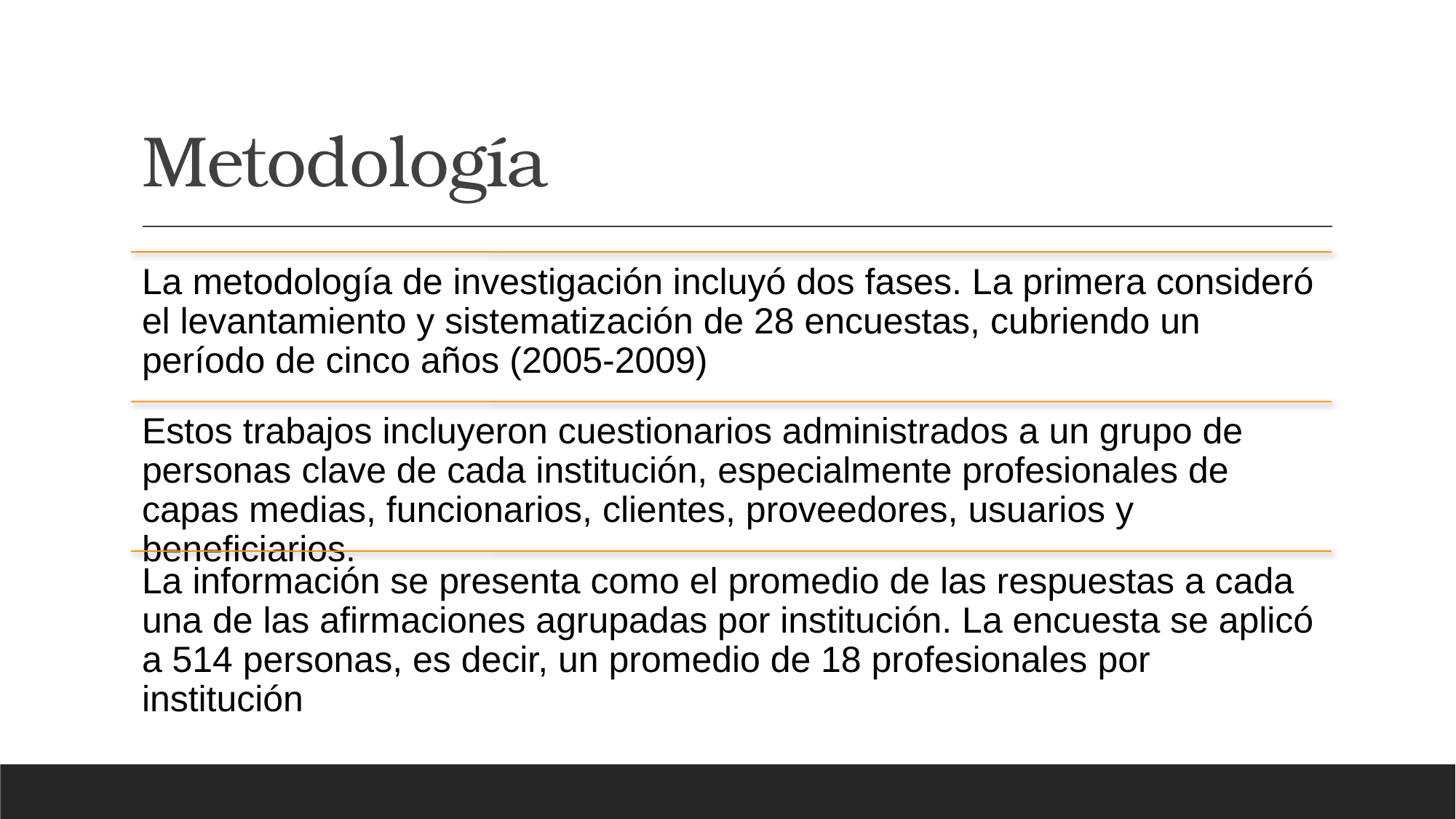

# Metodología
La metodología de investigación incluyó dos fases. La primera consideró el levantamiento y sistematización de 28 encuestas, cubriendo un período de cinco años (2005-2009)
Estos trabajos incluyeron cuestionarios administrados a un grupo de personas clave de cada institución, especialmente profesionales de capas medias, funcionarios, clientes, proveedores, usuarios y beneficiarios.
La información se presenta como el promedio de las respuestas a cada una de las afirmaciones agrupadas por institución. La encuesta se aplicó a 514 personas, es decir, un promedio de 18 profesionales por institución